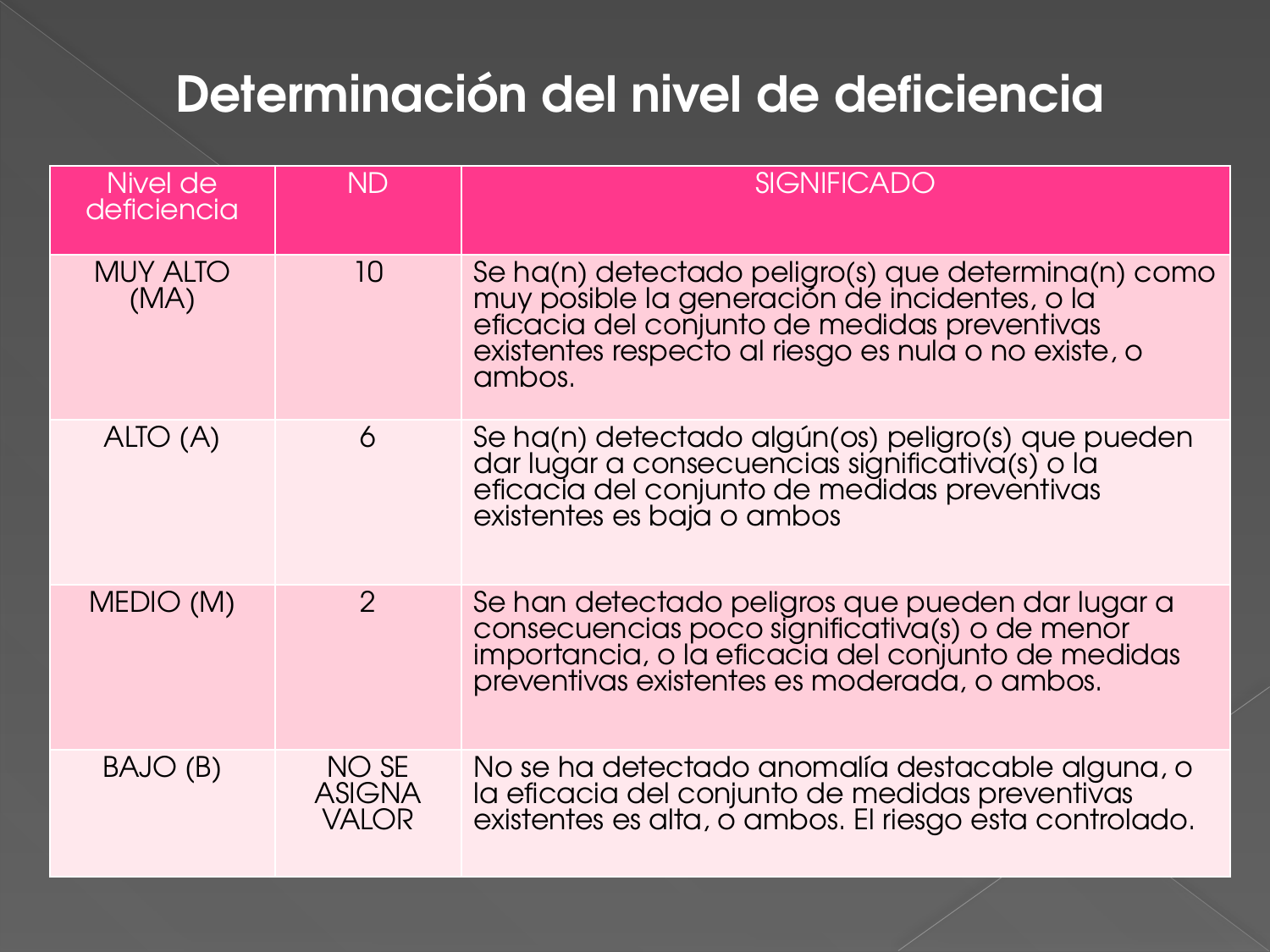

Determinación del nivel de deficiencia
| Nivel de deficiencia | ND | SIGNIFICADO |
| --- | --- | --- |
| MUY ALTO (MA) | 10 | Se ha(n) detectado peligro(s) que determina(n) como muy posible la generación de incidentes, o la eficacia del conjunto de medidas preventivas existentes respecto al riesgo es nula o no existe, o ambos. |
| ALTO (A) | 6 | Se ha(n) detectado algún(os) peligro(s) que pueden dar lugar a consecuencias significativa(s) o la eficacia del conjunto de medidas preventivas existentes es baja o ambos |
| MEDIO (M) | 2 | Se han detectado peligros que pueden dar lugar a consecuencias poco significativa(s) o de menor importancia, o la eficacia del conjunto de medidas preventivas existentes es moderada, o ambos. |
| BAJO (B) | NO SE ASIGNA VALOR | No se ha detectado anomalía destacable alguna, o la eficacia del conjunto de medidas preventivas existentes es alta, o ambos. El riesgo esta controlado. |